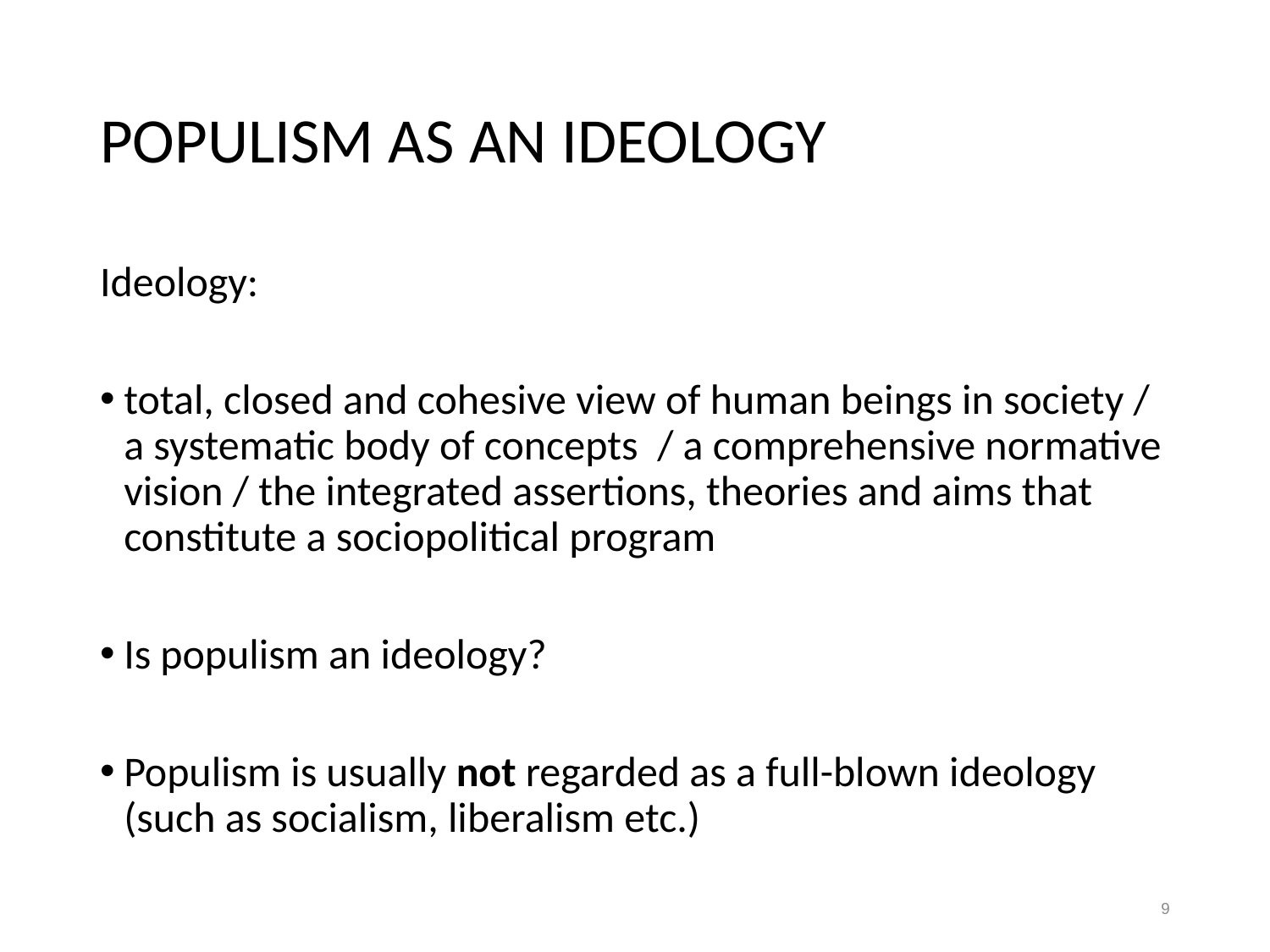

# POPULISM AS AN IDEOLOGY
Ideology:

total, closed and cohesive view of human beings in society / a systematic body of concepts  / a comprehensive normative vision / the integrated assertions, theories and aims that constitute a sociopolitical program

Is populism an ideology?

Populism is usually not regarded as a full-blown ideology (such as socialism, liberalism etc.)
9